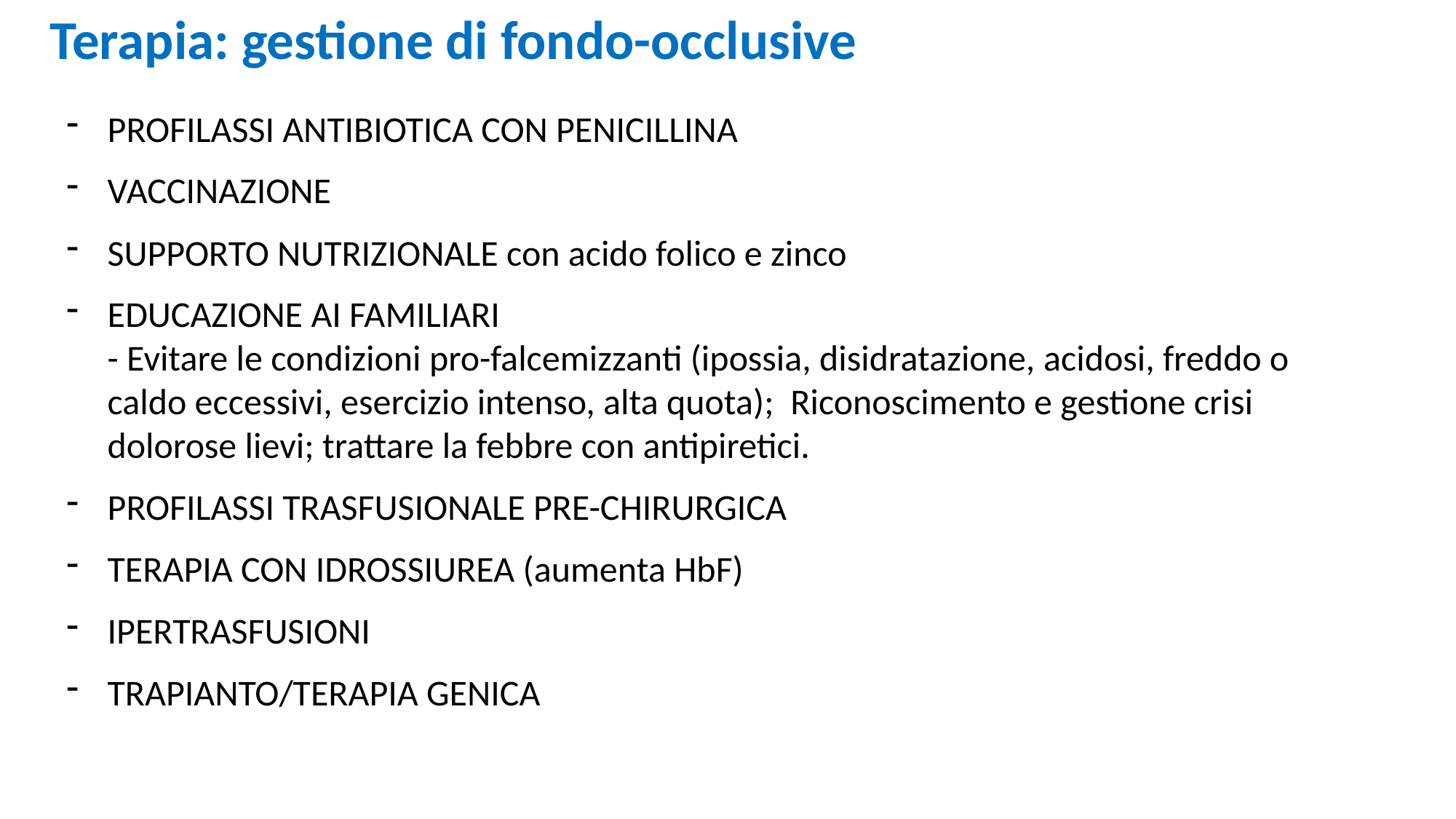

Terapia: gestione di fondo-occlusive
PROFILASSI ANTIBIOTICA CON PENICILLINA
VACCINAZIONE
SUPPORTO NUTRIZIONALE con acido folico e zinco
EDUCAZIONE AI FAMILIARI
- Evitare le condizioni pro-falcemizzanti (ipossia, disidratazione, acidosi, freddo o caldo eccessivi, esercizio intenso, alta quota);  Riconoscimento e gestione crisi dolorose lievi; trattare la febbre con antipiretici.
PROFILASSI TRASFUSIONALE PRE-CHIRURGICA
TERAPIA CON IDROSSIUREA (aumenta HbF)
IPERTRASFUSIONI
TRAPIANTO/TERAPIA GENICA